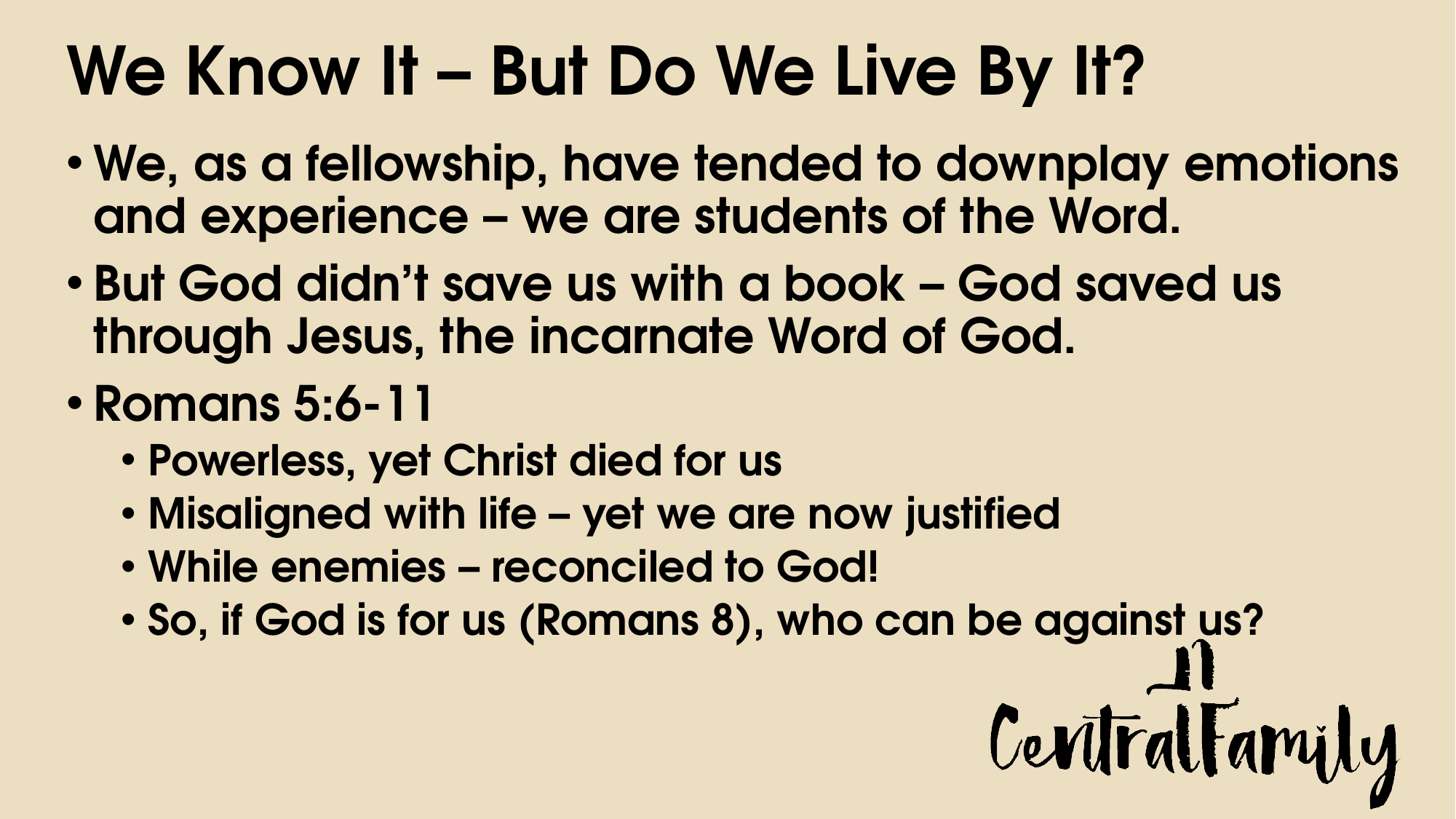

# We Know It – But Do We Live By It?
We, as a fellowship, have tended to downplay emotions and experience – we are students of the Word.
But God didn’t save us with a book – God saved us through Jesus, the incarnate Word of God.
Romans 5:6-11
Powerless, yet Christ died for us
Misaligned with life – yet we are now justified
While enemies – reconciled to God!
So, if God is for us (Romans 8), who can be against us?